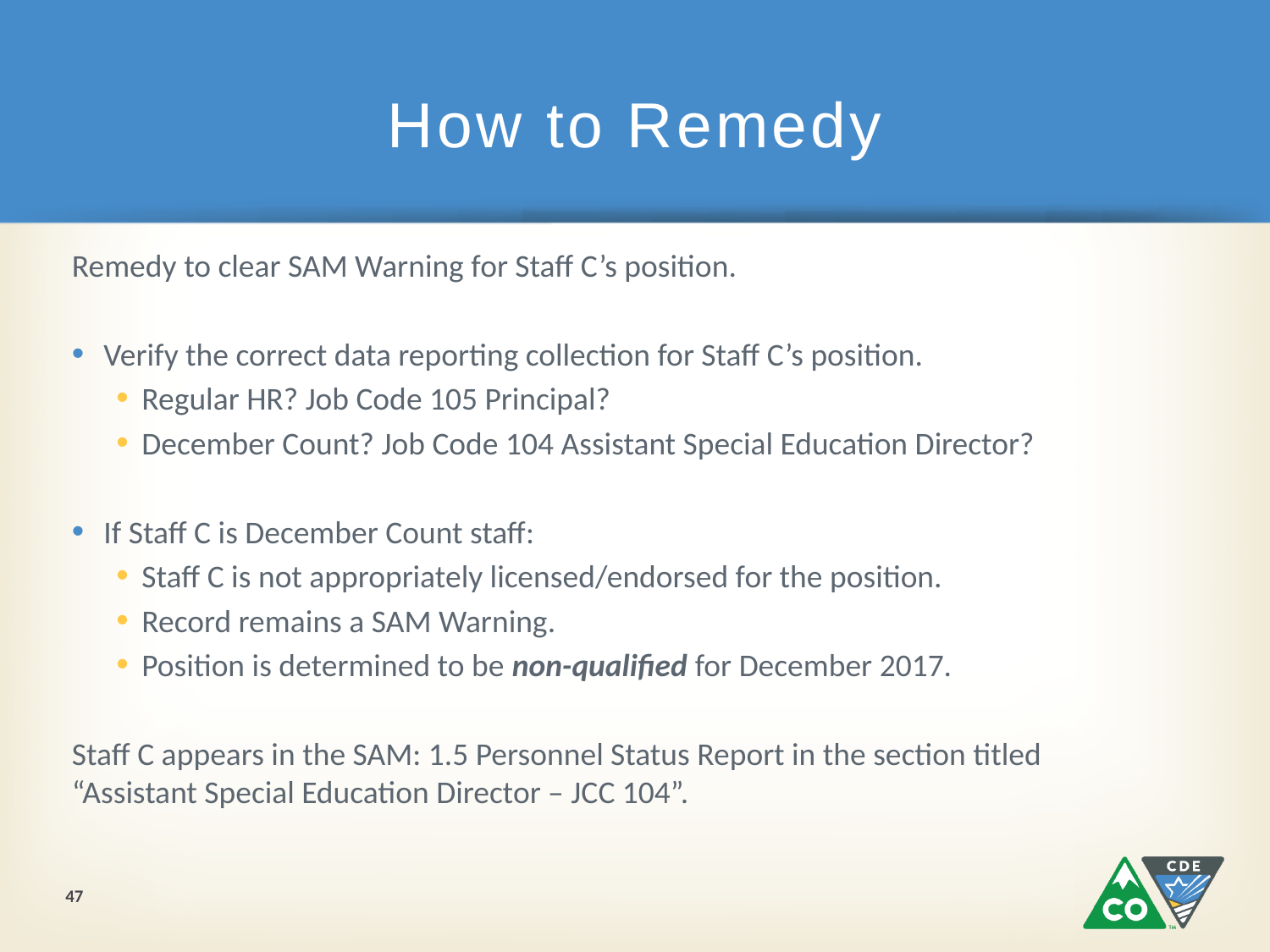

# How to Remedy
Remedy to clear SAM Warning for Staff C’s position.

Verify the correct data reporting collection for Staff C’s position.
Regular HR? Job Code 105 Principal?
December Count? Job Code 104 Assistant Special Education Director?

If Staff C is December Count staff:
Staff C is not appropriately licensed/endorsed for the position.
Record remains a SAM Warning.
Position is determined to be non-qualified for December 2017.

Staff C appears in the SAM: 1.5 Personnel Status Report in the section titled “Assistant Special Education Director – JCC 104”.

47